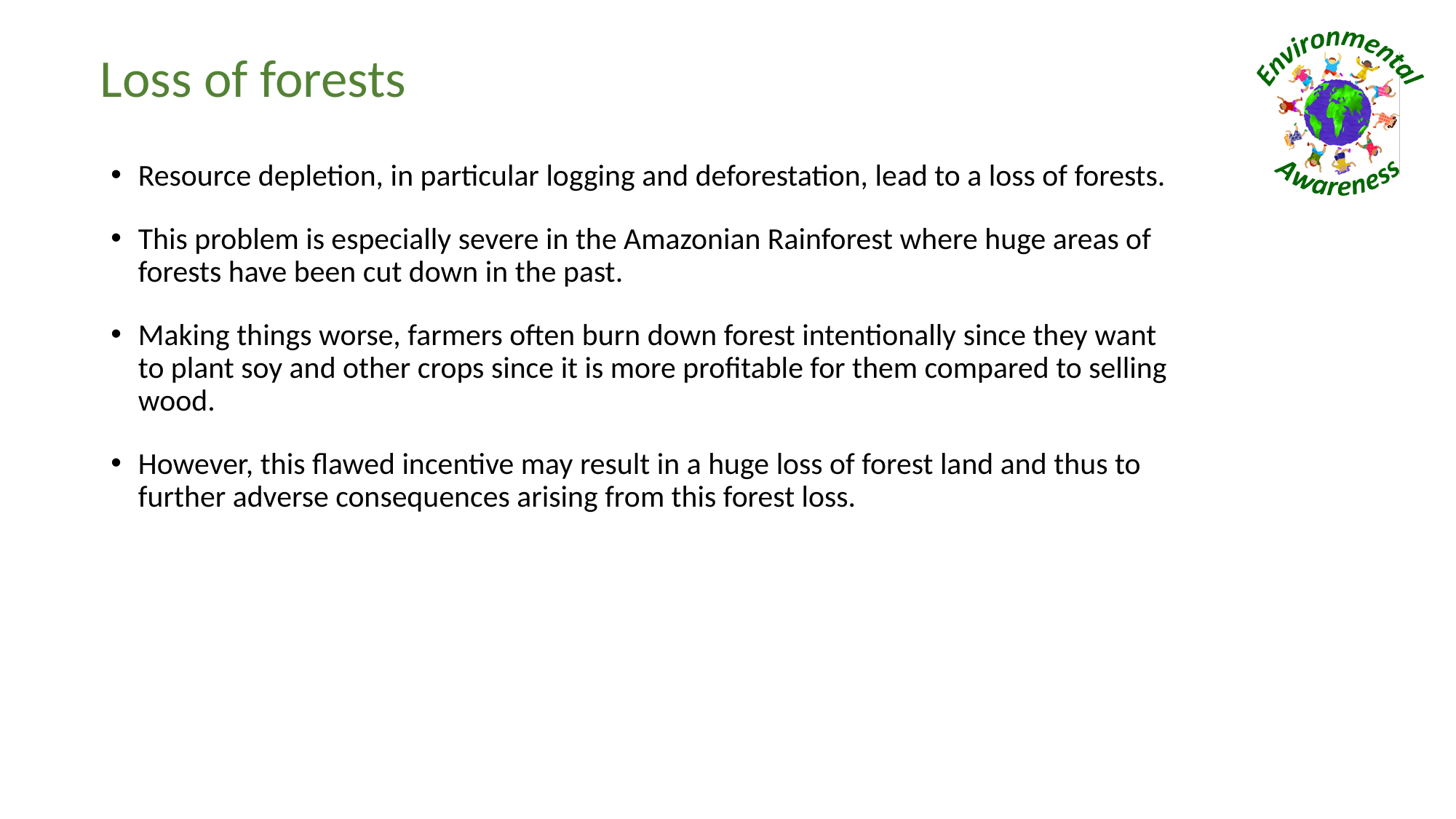

# Loss of forests
Resource depletion, in particular logging and deforestation, lead to a loss of forests.
This problem is especially severe in the Amazonian Rainforest where huge areas of forests have been cut down in the past.
Making things worse, farmers often burn down forest intentionally since they want to plant soy and other crops since it is more profitable for them compared to selling wood.
However, this flawed incentive may result in a huge loss of forest land and thus to further adverse consequences arising from this forest loss.